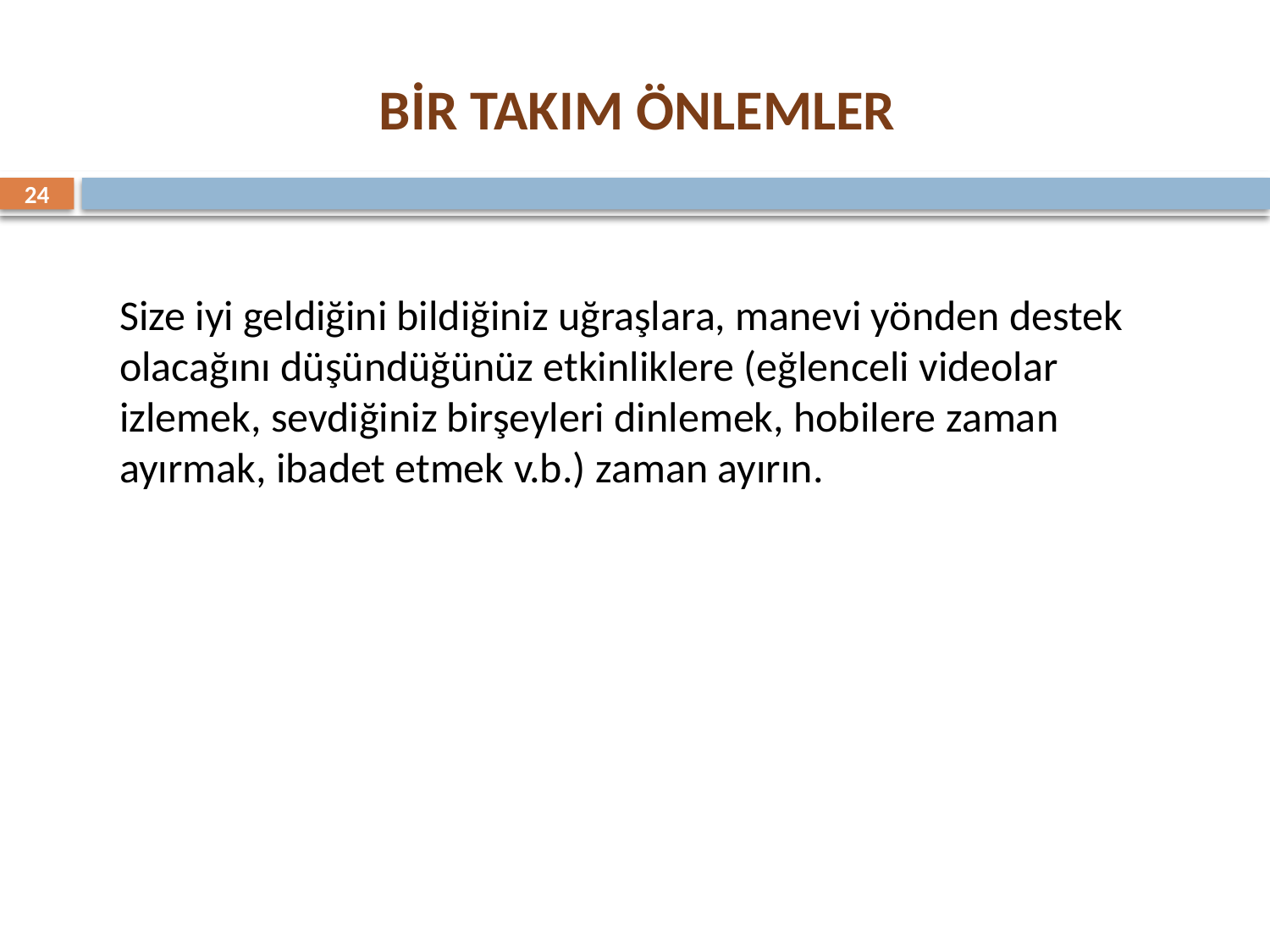

# BİR TAKIM ÖNLEMLER
24
	Size iyi geldiğini bildiğiniz uğraşlara, manevi yönden destek olacağını düşündüğünüz etkinliklere (eğlenceli videolar izlemek, sevdiğiniz birşeyleri dinlemek, hobilere zaman ayırmak, ibadet etmek v.b.) zaman ayırın.